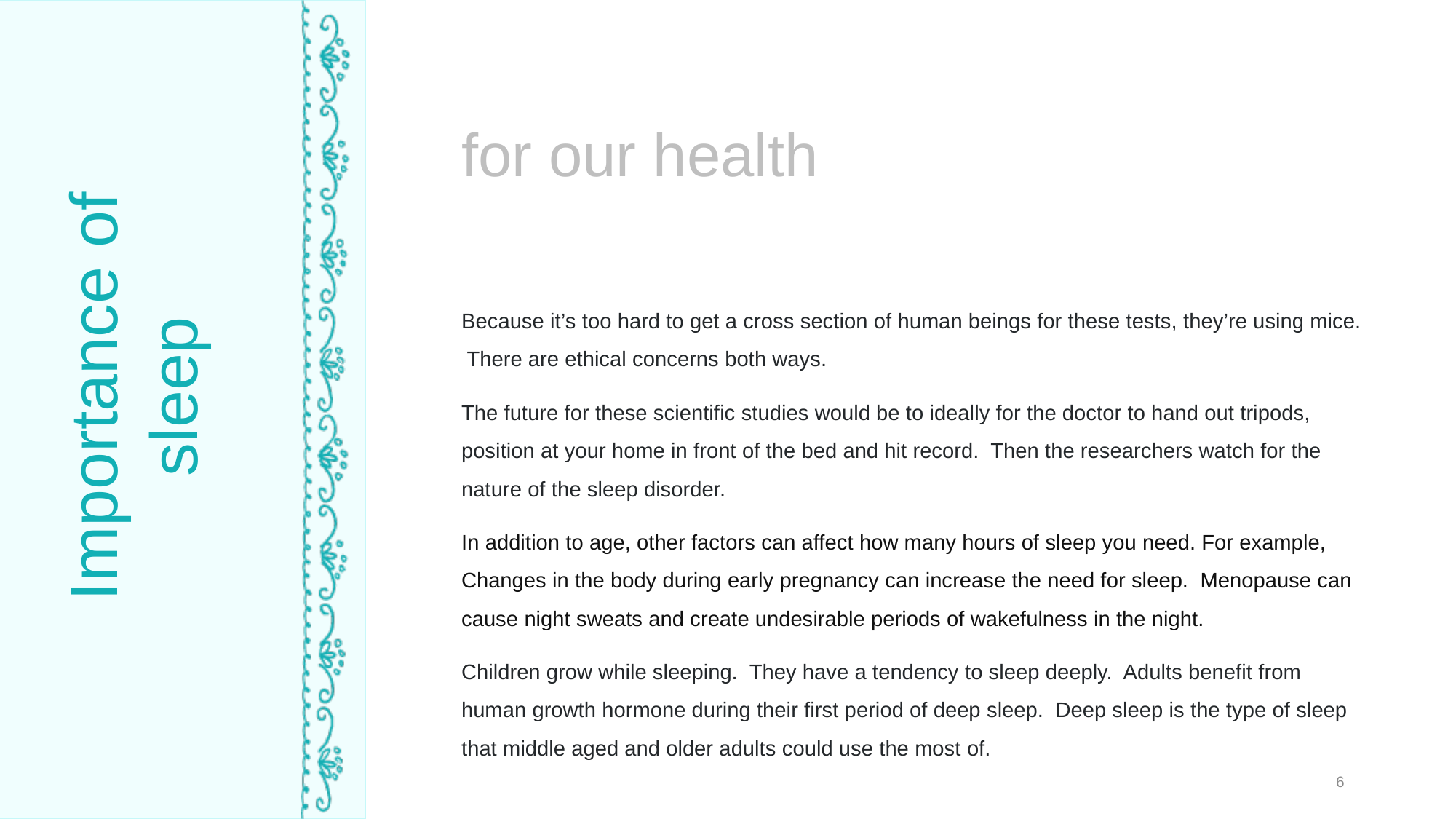

for our health
Because it’s too hard to get a cross section of human beings for these tests, they’re using mice.  There are ethical concerns both ways.
The future for these scientific studies would be to ideally for the doctor to hand out tripods, position at your home in front of the bed and hit record.  Then the researchers watch for the nature of the sleep disorder.
In addition to age, other factors can affect how many hours of sleep you need. For example, Changes in the body during early pregnancy can increase the need for sleep.  Menopause can cause night sweats and create undesirable periods of wakefulness in the night.
Children grow while sleeping.  They have a tendency to sleep deeply.  Adults benefit from human growth hormone during their first period of deep sleep.  Deep sleep is the type of sleep that middle aged and older adults could use the most of.
Importance of sleep
TIME ASLEEP
6